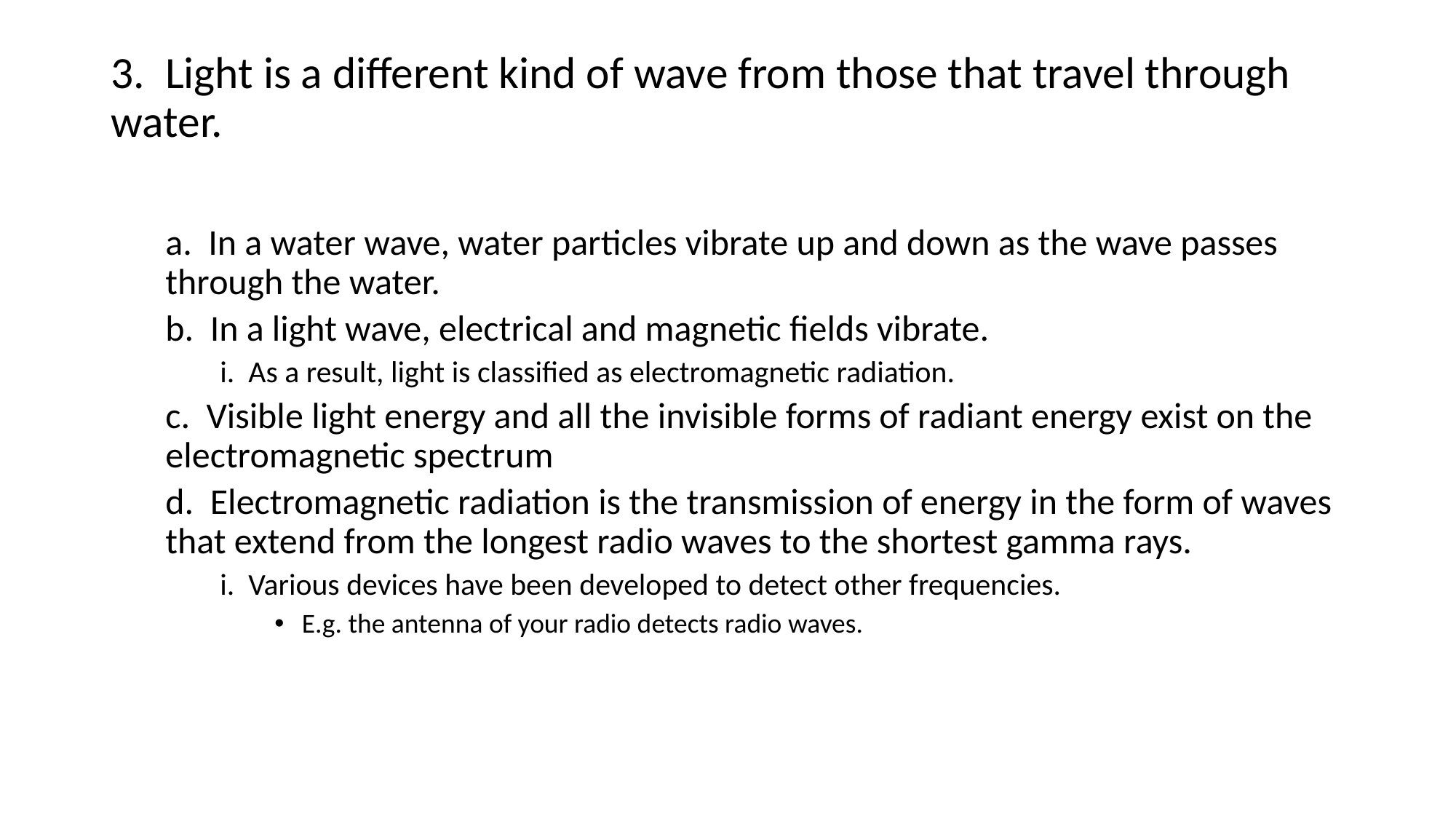

# 3.  Light is a different kind of wave from those that travel through water.
a.  In a water wave, water particles vibrate up and down as the wave passes through the water.
b.  In a light wave, electrical and magnetic fields vibrate.
i.  As a result, light is classified as electromagnetic radiation.
c.  Visible light energy and all the invisible forms of radiant energy exist on the electromagnetic spectrum
d.  Electromagnetic radiation is the transmission of energy in the form of waves that extend from the longest radio waves to the shortest gamma rays.
i.  Various devices have been developed to detect other frequencies.
E.g. the antenna of your radio detects radio waves.